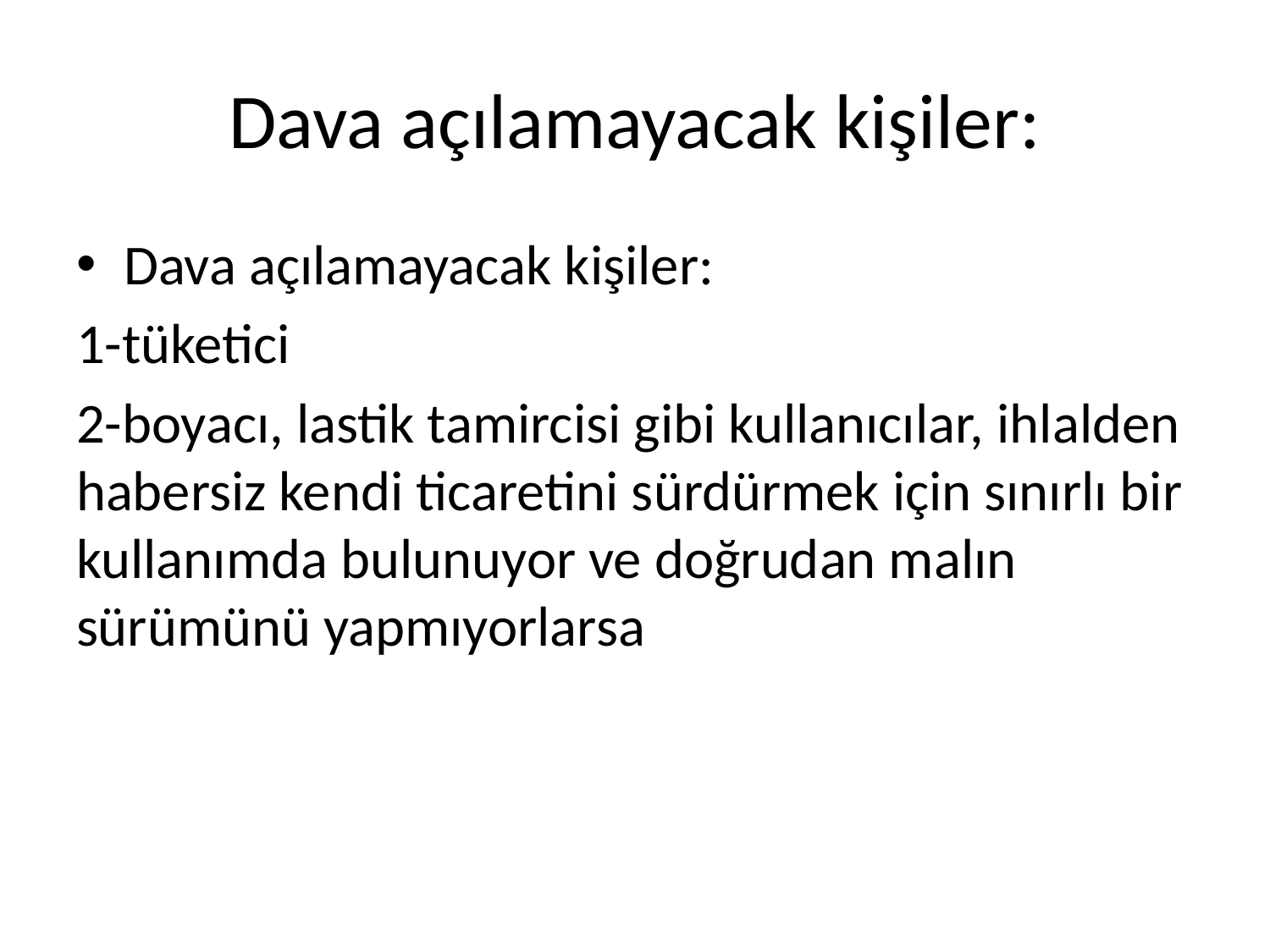

# Dava açılamayacak kişiler:
Dava açılamayacak kişiler:
1-tüketici
2-boyacı, lastik tamircisi gibi kullanıcılar, ihlalden habersiz kendi ticaretini sürdürmek için sınırlı bir kullanımda bulunuyor ve doğrudan malın sürümünü yapmıyorlarsa